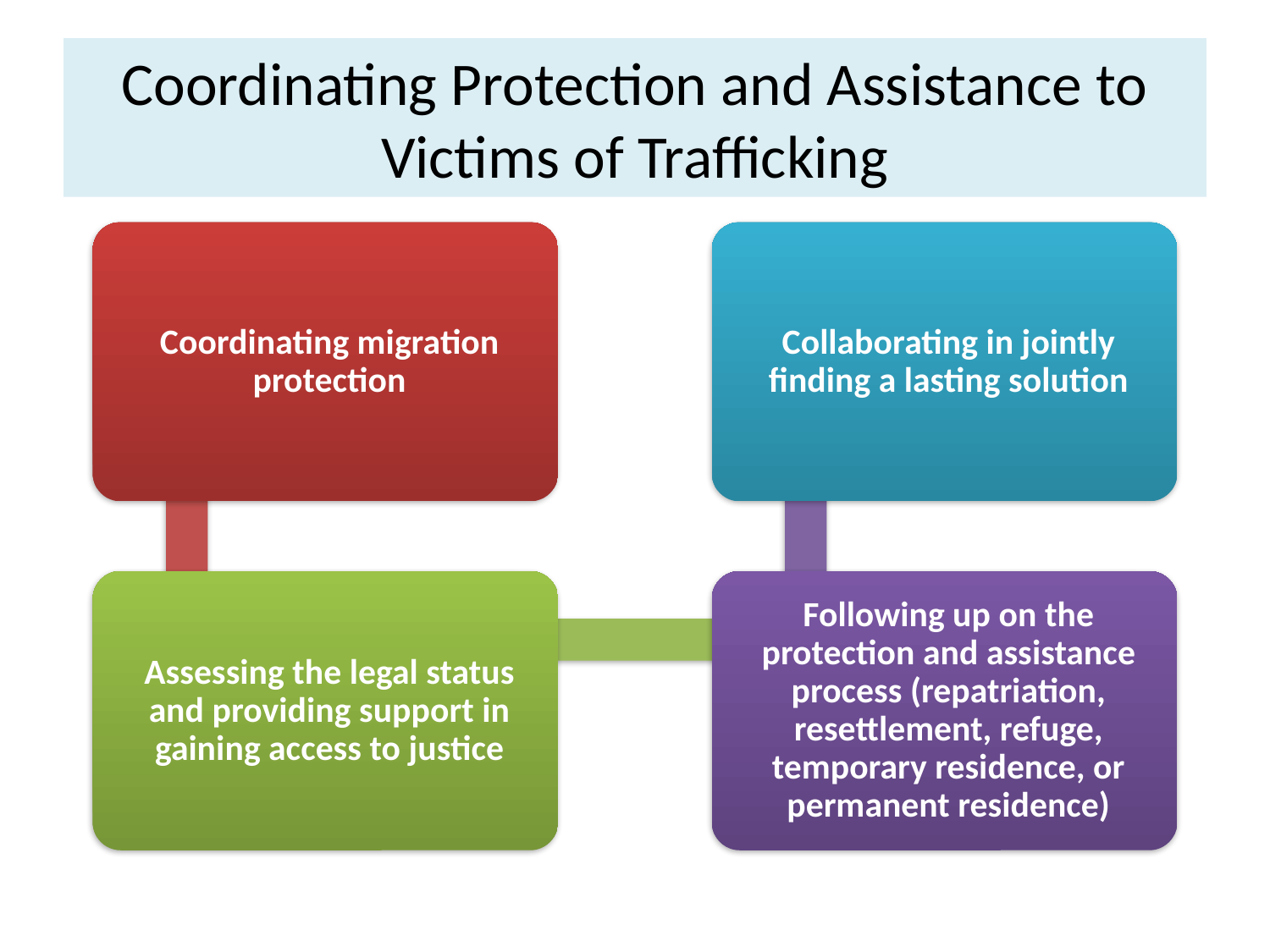

# Coordinating Protection and Assistance to Victims of Trafficking
Coordinating migration protection
Assessing the legal status and providing support in gaining access to justice
Following up on the protection and assistance process (repatriation, resettlement, refuge, temporary residence, or permanent residence)
Collaborating in jointly finding a lasting solution